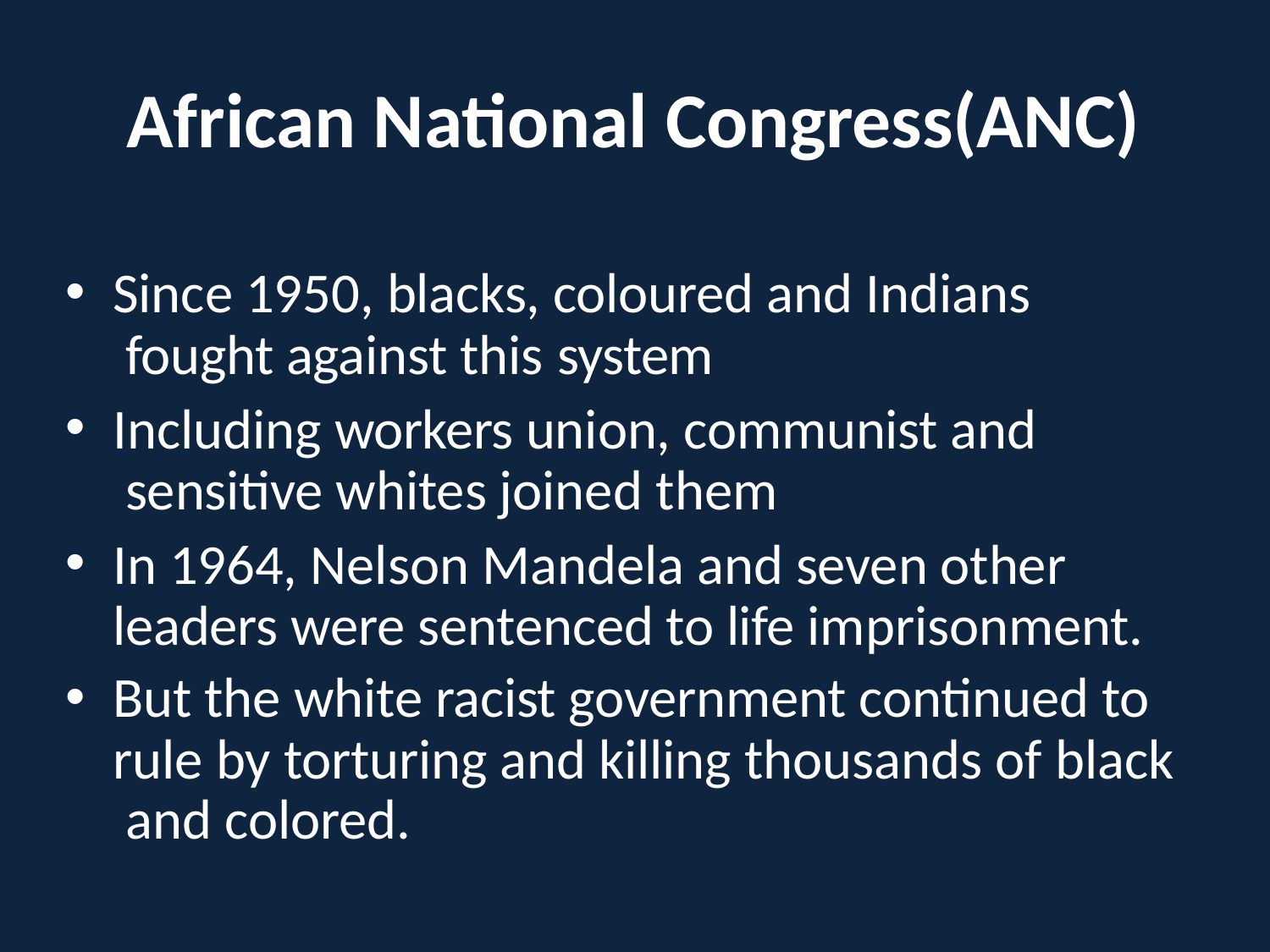

# African National Congress(ANC)
Since 1950, blacks, coloured and Indians  fought against this system
Including workers union, communist and  sensitive whites joined them
In 1964, Nelson Mandela and seven other  leaders were sentenced to life imprisonment.
But the white racist government continued to  rule by torturing and killing thousands of black  and colored.